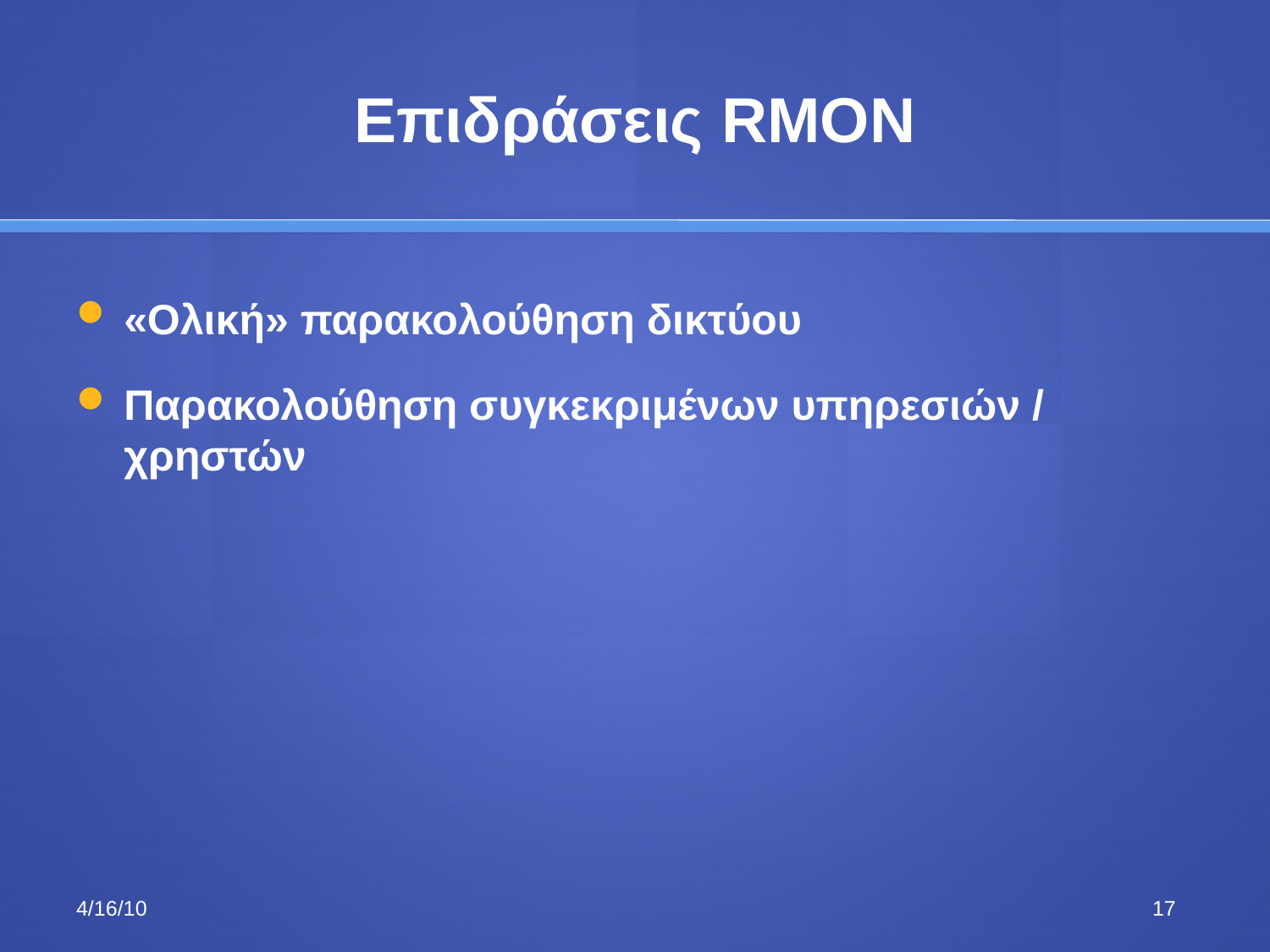

# Επιδράσεις RMON
«Ολική» παρακολούθηση δικτύου
Παρακολούθηση συγκεκριμένων υπηρεσιών / χρηστών
4/16/10
17